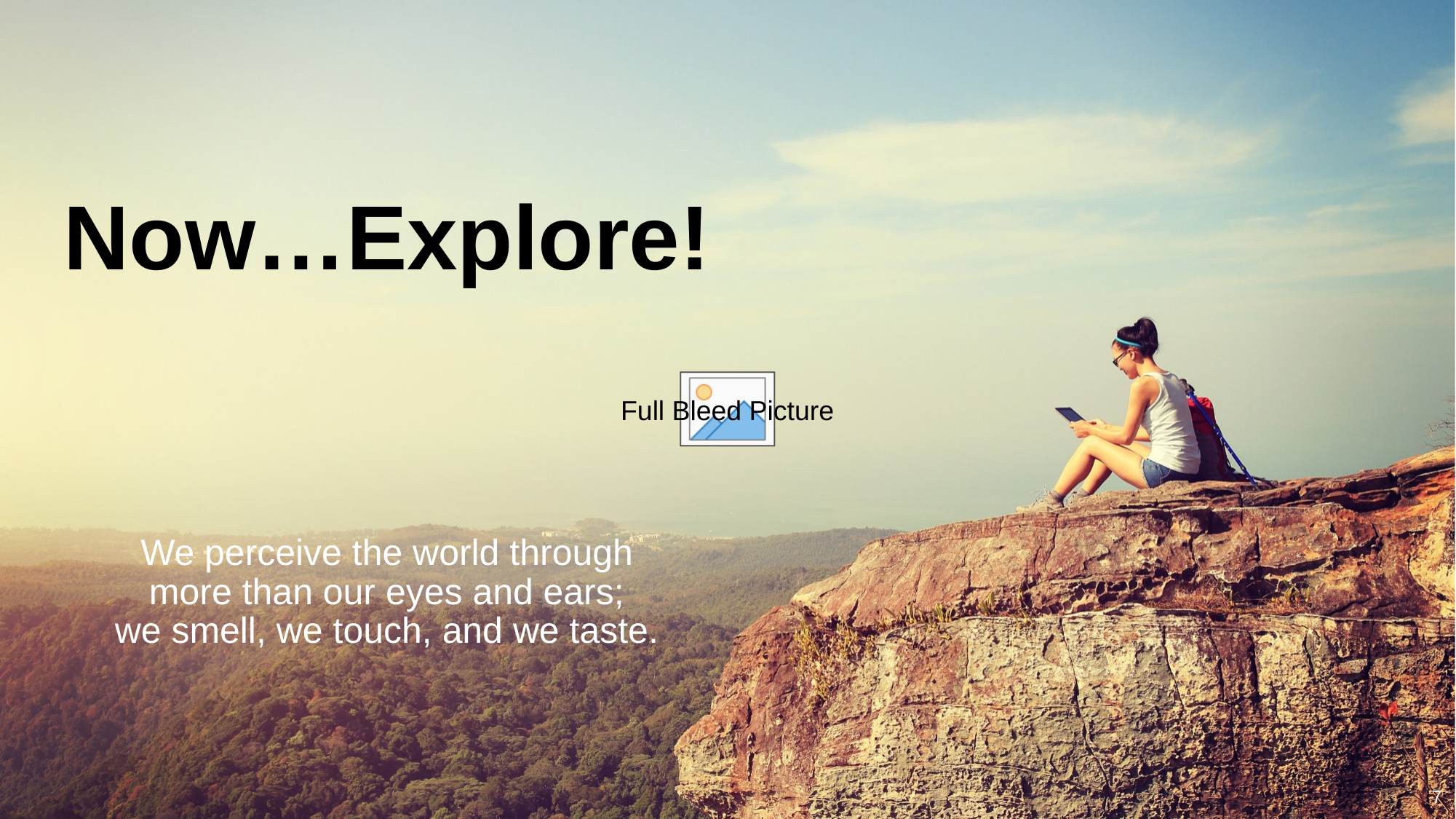

Now…Explore!

We perceive the world through
more than our eyes and ears;
we smell, we touch, and we taste.
7